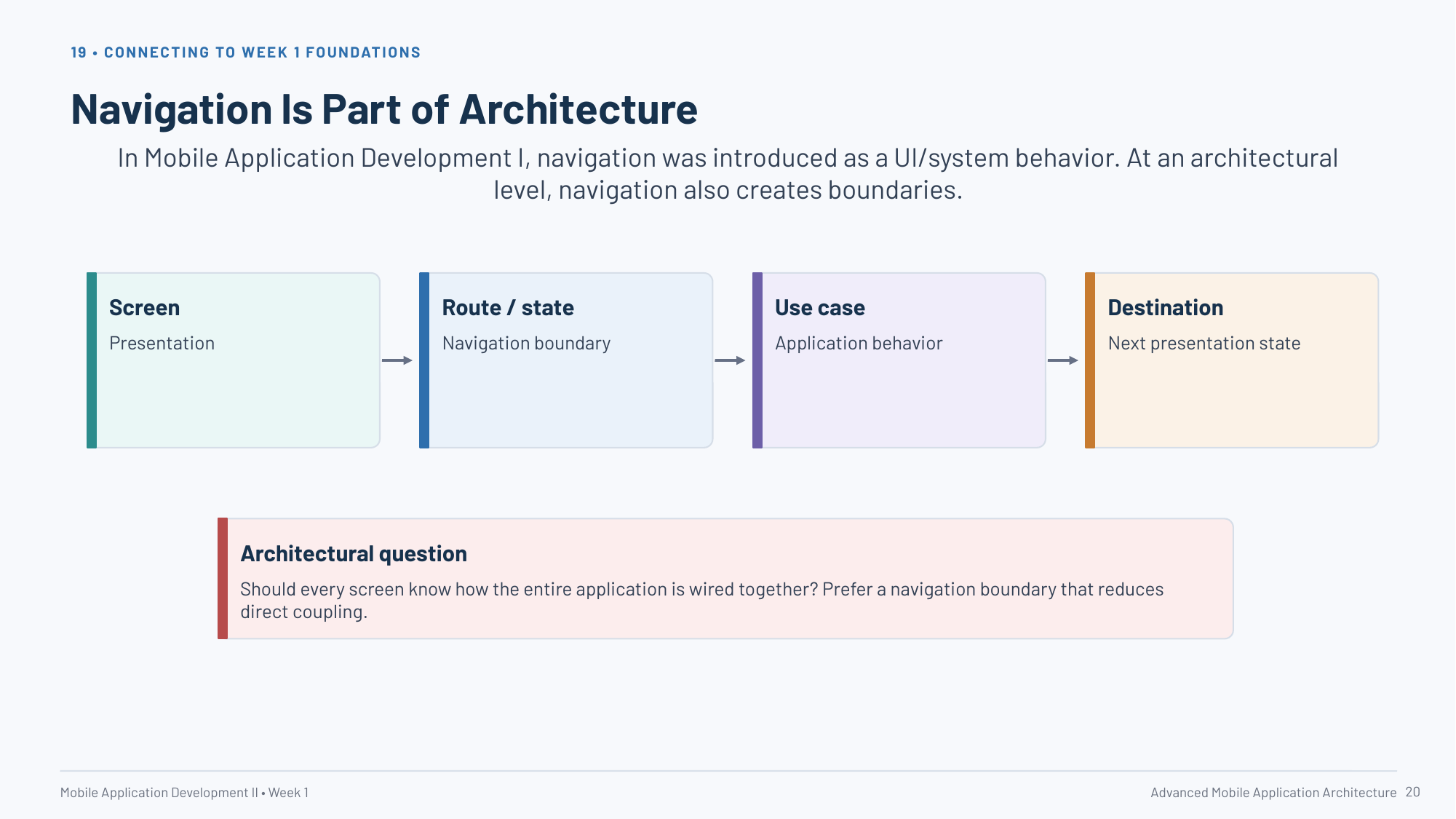

19 • CONNECTING TO WEEK 1 FOUNDATIONS
Navigation Is Part of Architecture
In Mobile Application Development I, navigation was introduced as a UI/system behavior. At an architectural level, navigation also creates boundaries.

Screen
Route / state
Use case
Destination
Presentation
Navigation boundary
Application behavior
Next presentation state

Architectural question
Should every screen know how the entire application is wired together? Prefer a navigation boundary that reduces direct coupling.
20